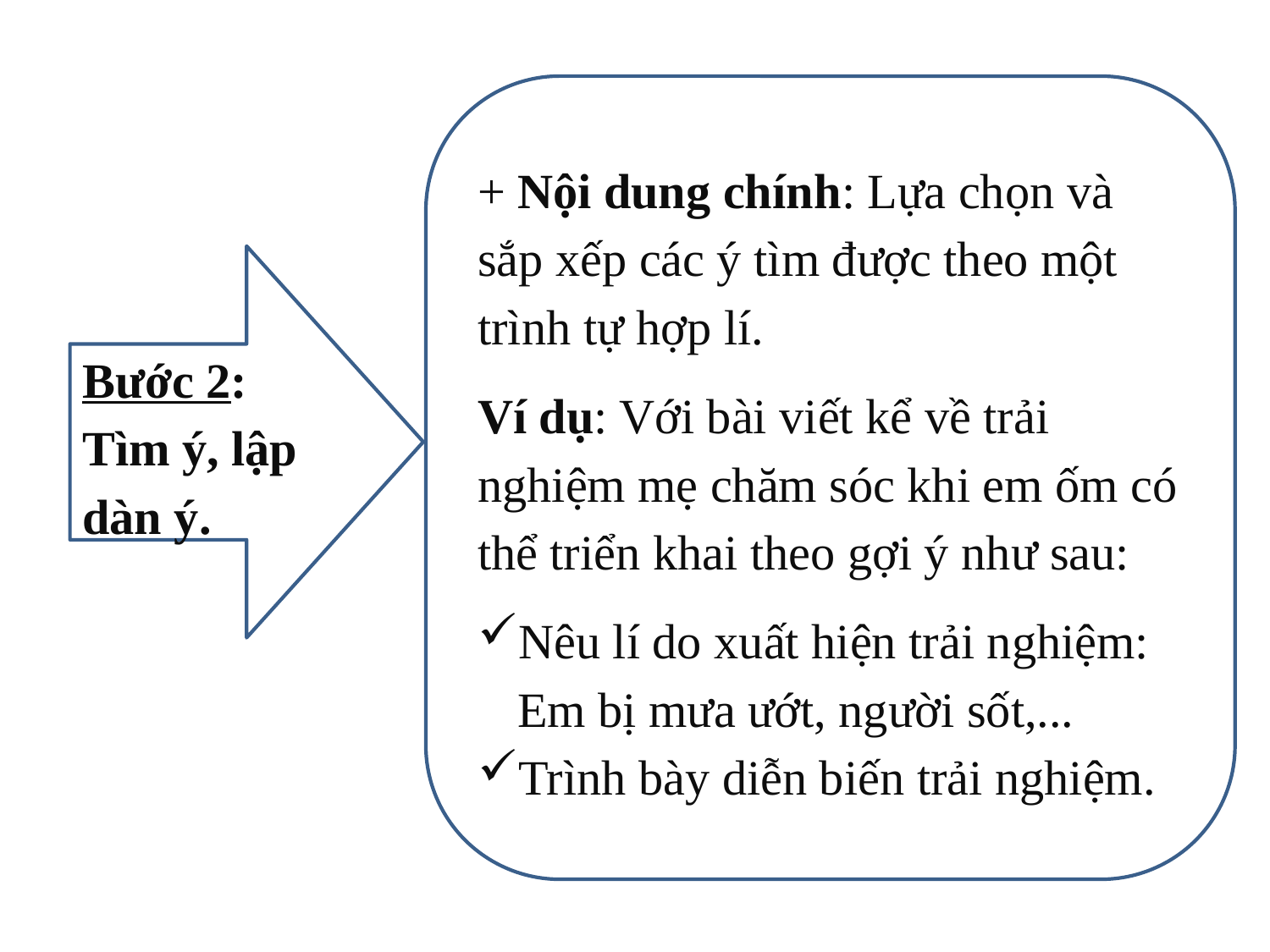

+ Nội dung chính: Lựa chọn và sắp xếp các ý tìm được theo một trình tự hợp lí.
Ví dụ: Với bài viết kể về trải nghiệm mẹ chăm sóc khi em ốm có thể triển khai theo gợi ý như sau:
Nêu lí do xuất hiện trải nghiệm: Em bị mưa ướt, người sốt,...
Trình bày diễn biến trải nghiệm.
Bước 2: Tìm ý, lập dàn ý.